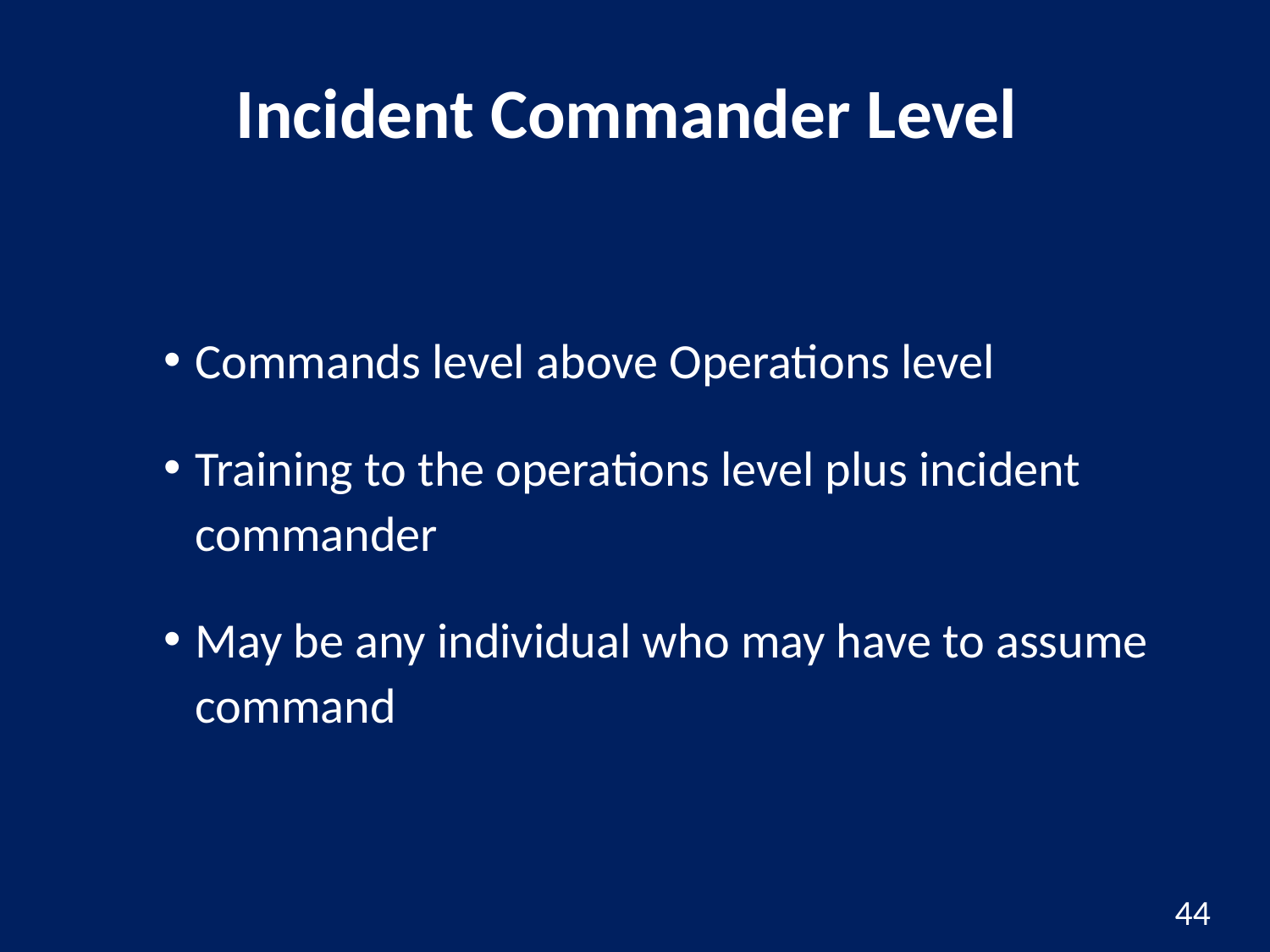

# Incident Commander Level
Commands level above Operations level
Training to the operations level plus incident commander
May be any individual who may have to assume command
44